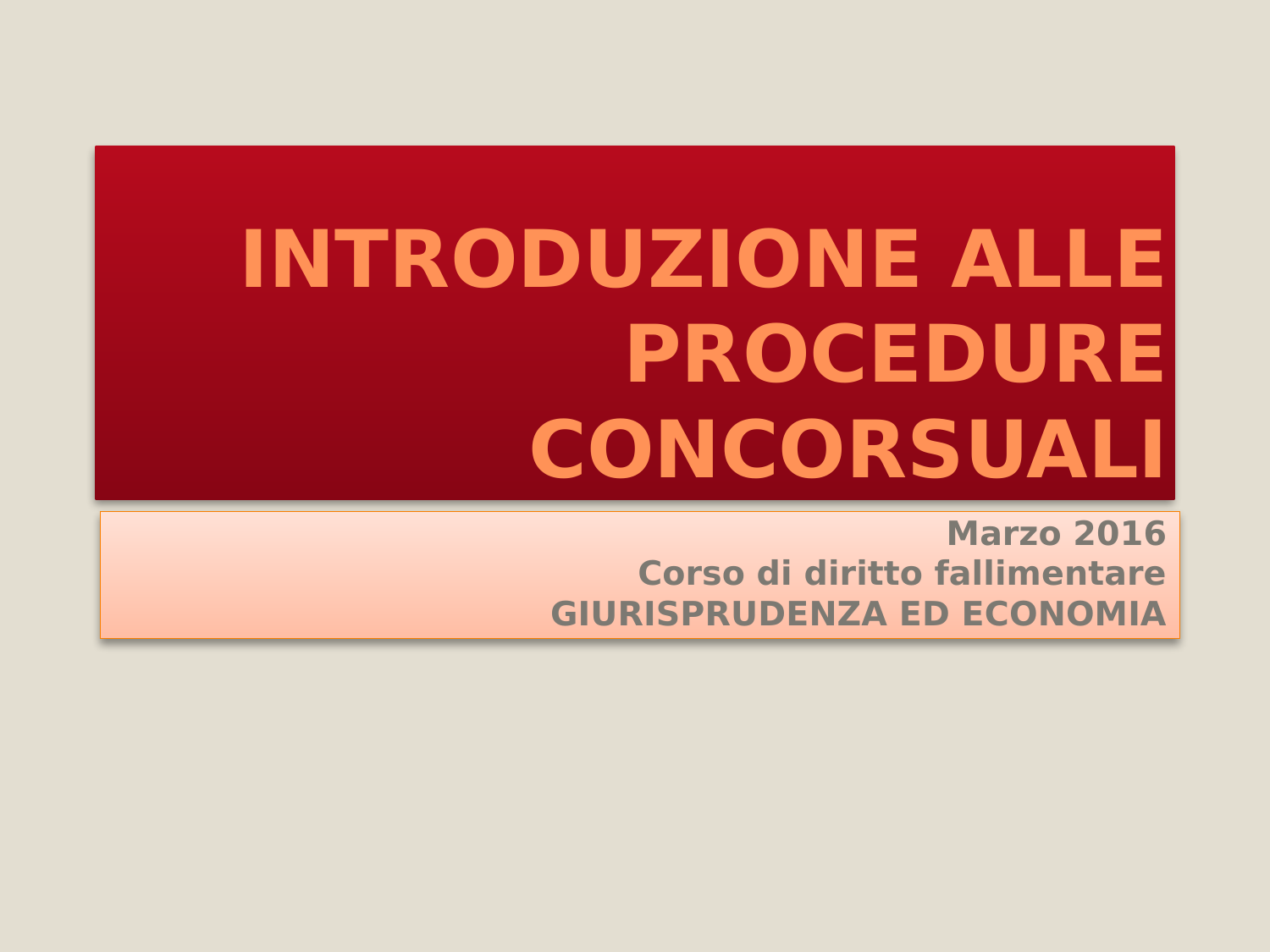

# INTRODUZIONE ALLE PROCEDURE CONCORSUALI
Marzo 2016
Corso di diritto fallimentare
 GIURISPRUDENZA ED ECONOMIA